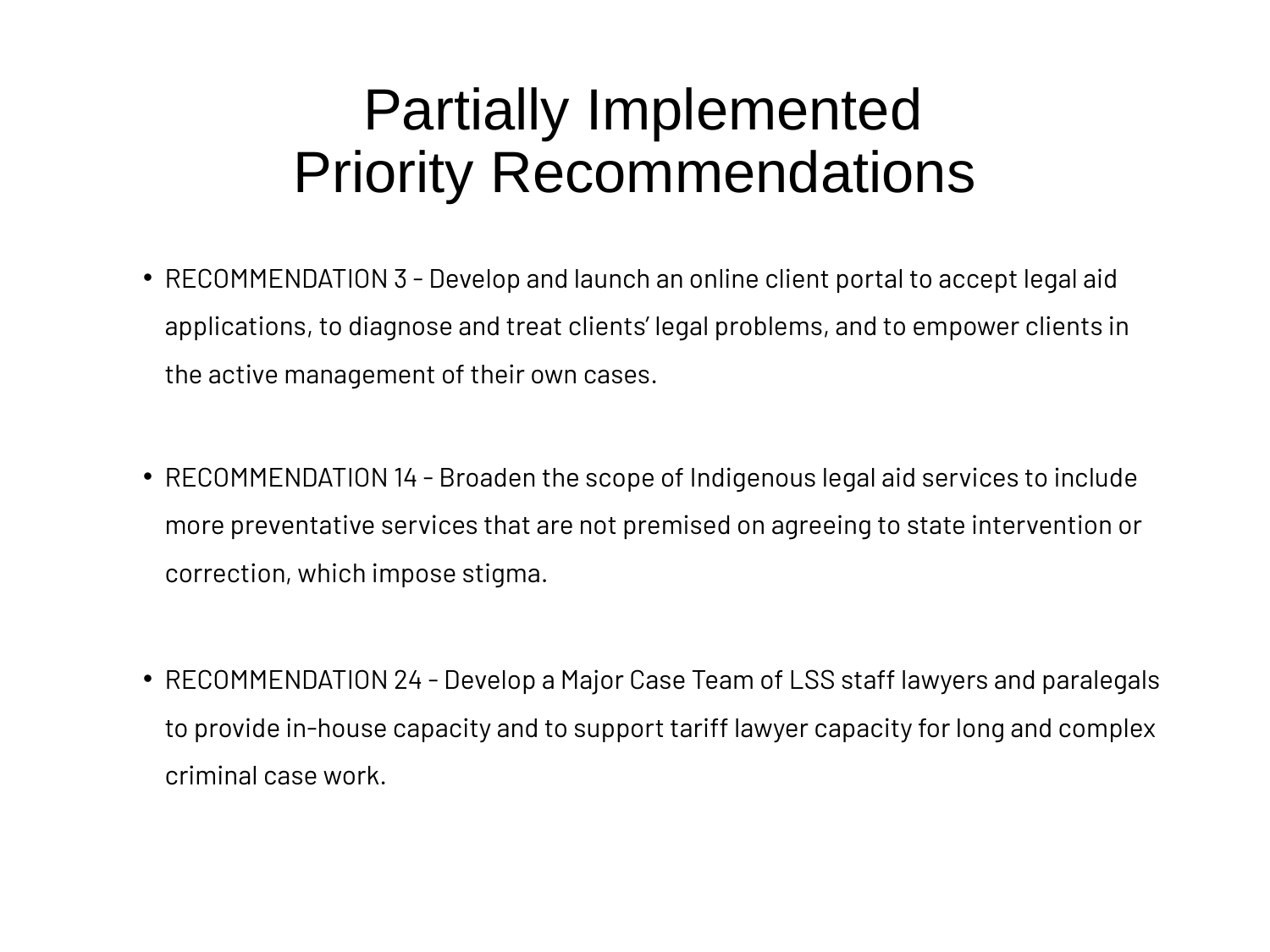

# Partially Implemented Priority Recommendations

RECOMMENDATION 3 - Develop and launch an online client portal to accept legal aid applications, to diagnose and treat clients’ legal problems, and to empower clients in the active management of their own cases.

RECOMMENDATION 14 - Broaden the scope of Indigenous legal aid services to include more preventative services that are not premised on agreeing to state intervention or correction, which impose stigma.

RECOMMENDATION 24 - Develop a Major Case Team of LSS staff lawyers and paralegals to provide in-house capacity and to support tariff lawyer capacity for long and complex criminal case work.